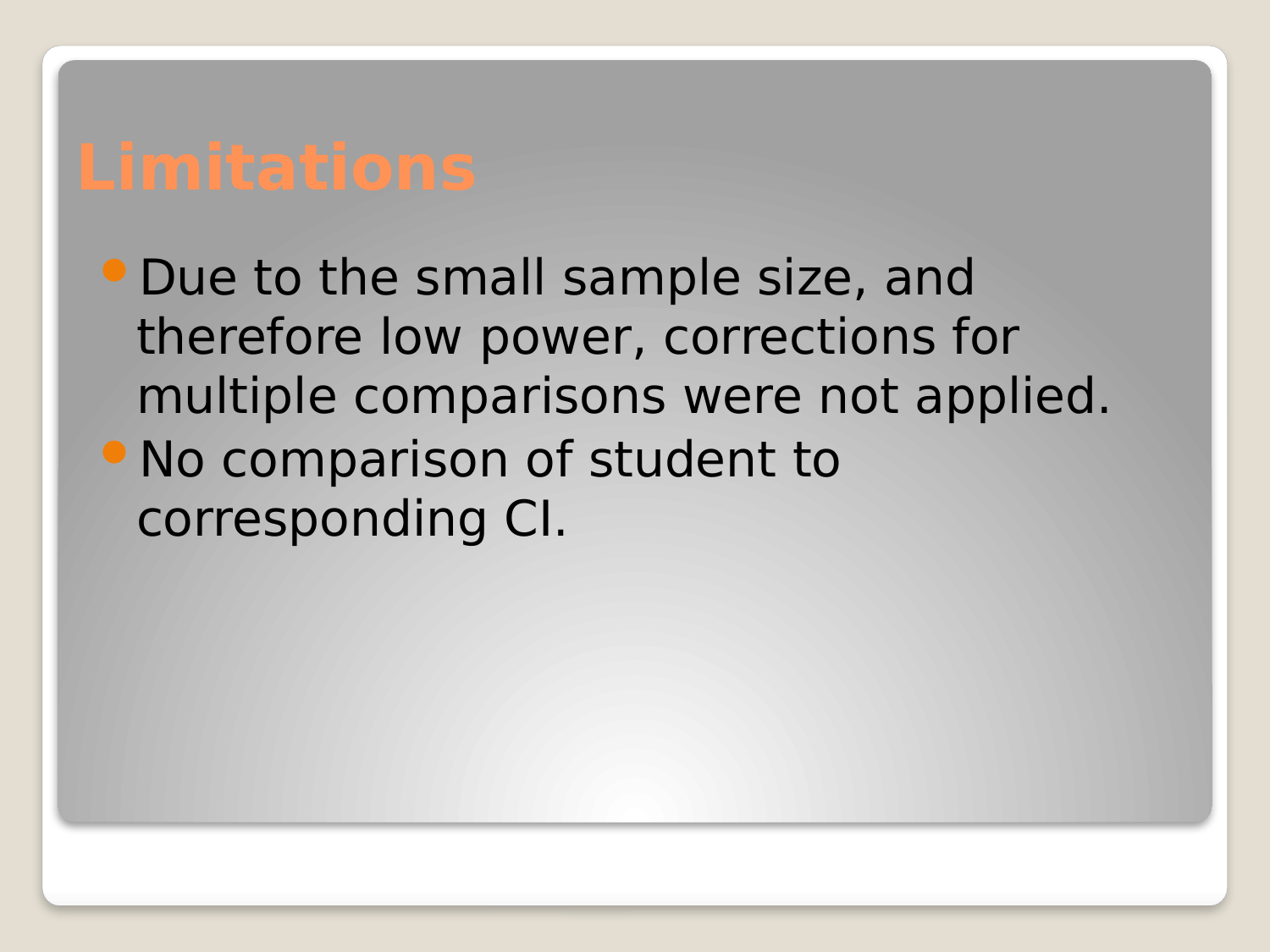

# Limitations
Due to the small sample size, and therefore low power, corrections for multiple comparisons were not applied.
No comparison of student to corresponding CI.